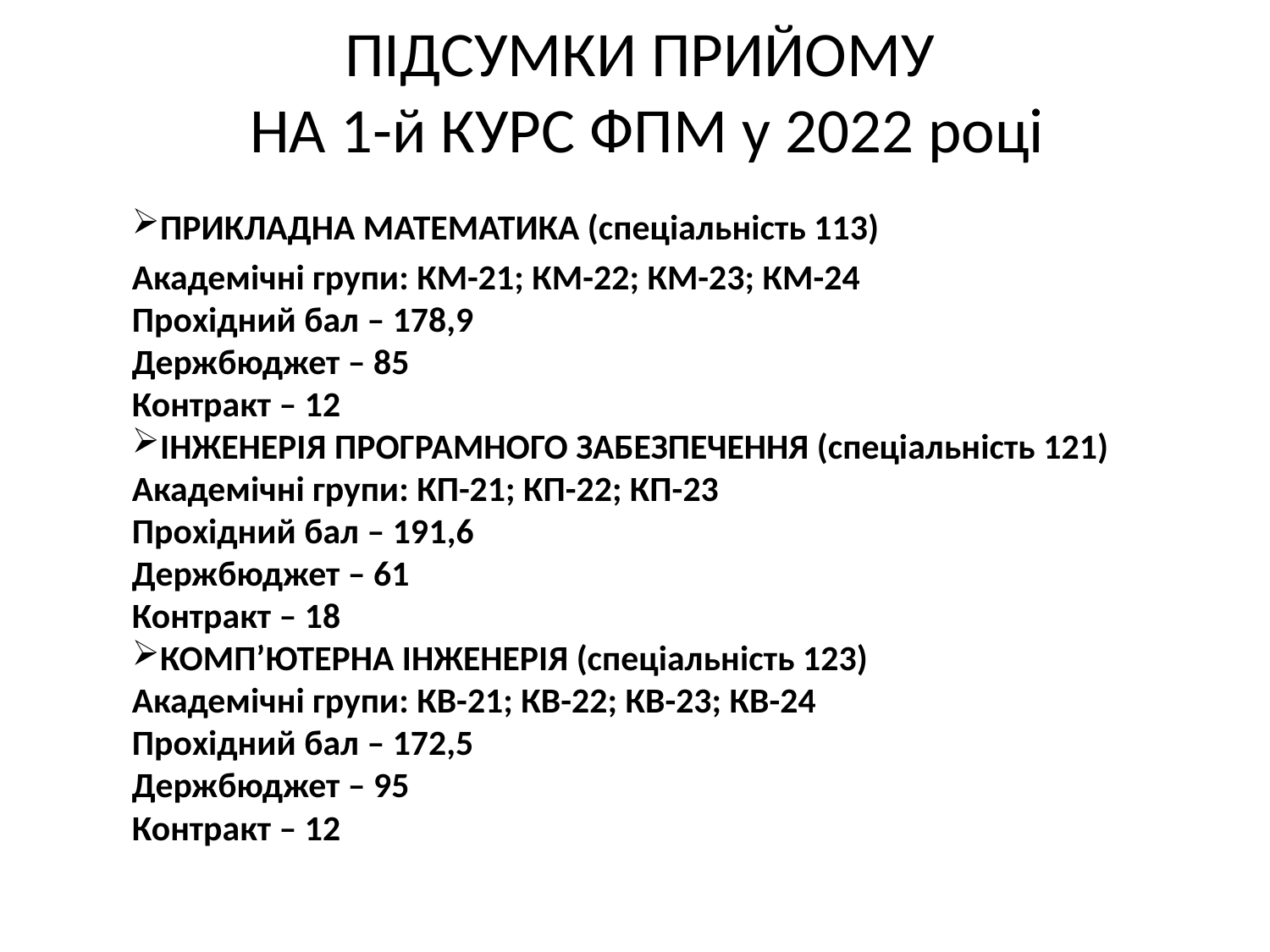

# ПІДСУМКИ ПРИЙОМУ НА 1-й КУРС ФПМ у 2022 році
ПРИКЛАДНА МАТЕМАТИКА (спеціальність 113)
Академічні групи: КМ-21; КМ-22; КМ-23; КМ-24
Прохідний бал – 178,9
Держбюджет – 85
Контракт – 12
ІНЖЕНЕРІЯ ПРОГРАМНОГО ЗАБЕЗПЕЧЕННЯ (спеціальність 121)
Академічні групи: КП-21; КП-22; КП-23
Прохідний бал – 191,6
Держбюджет – 61
Контракт – 18
КОМП’ЮТЕРНА ІНЖЕНЕРІЯ (спеціальність 123)
Академічні групи: КВ-21; КВ-22; КВ-23; КВ-24
Прохідний бал – 172,5
Держбюджет – 95
Контракт – 12